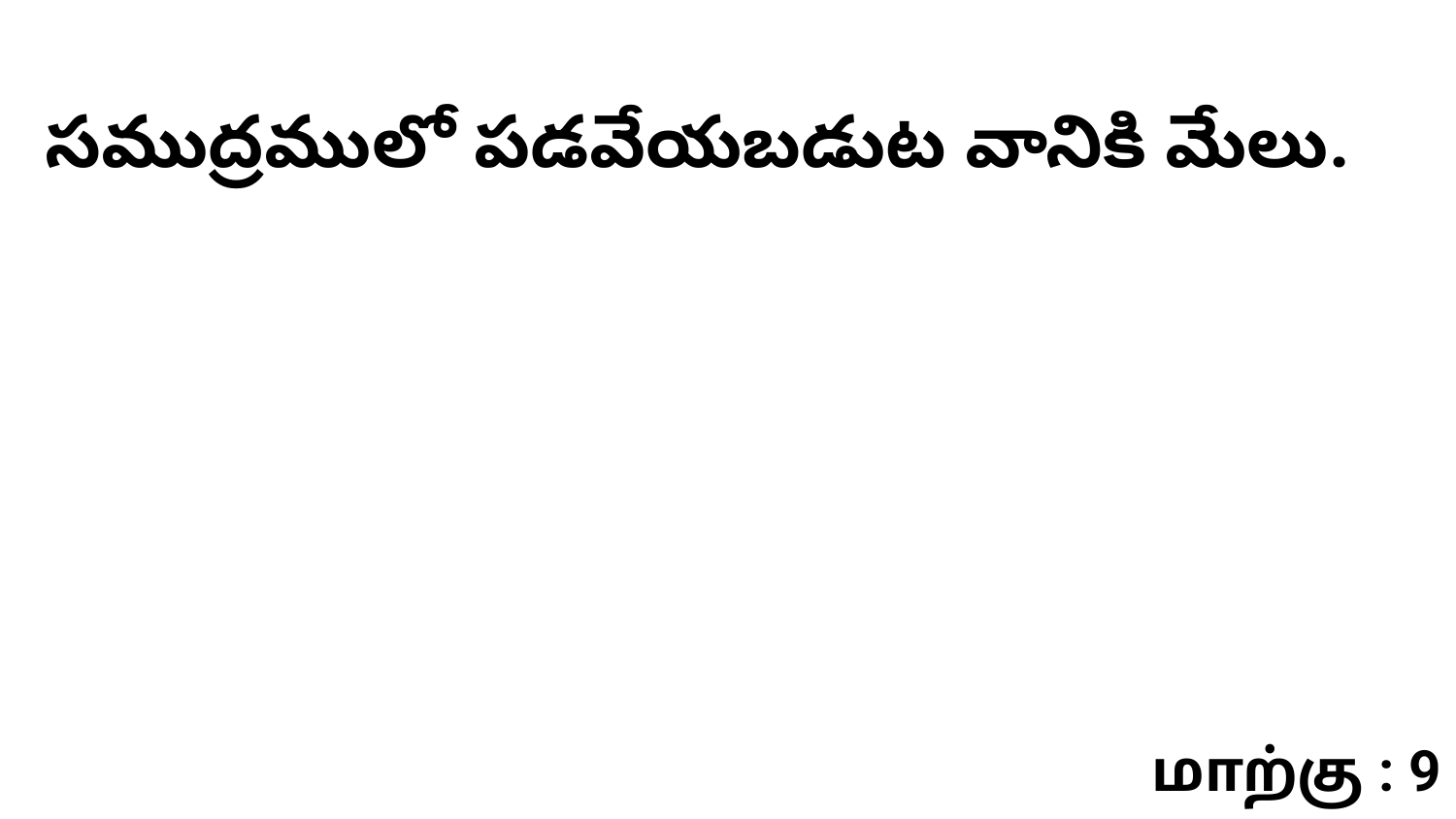

సముద్రములో పడవేయబడుట వానికి మేలు.
மாற்கு : 9